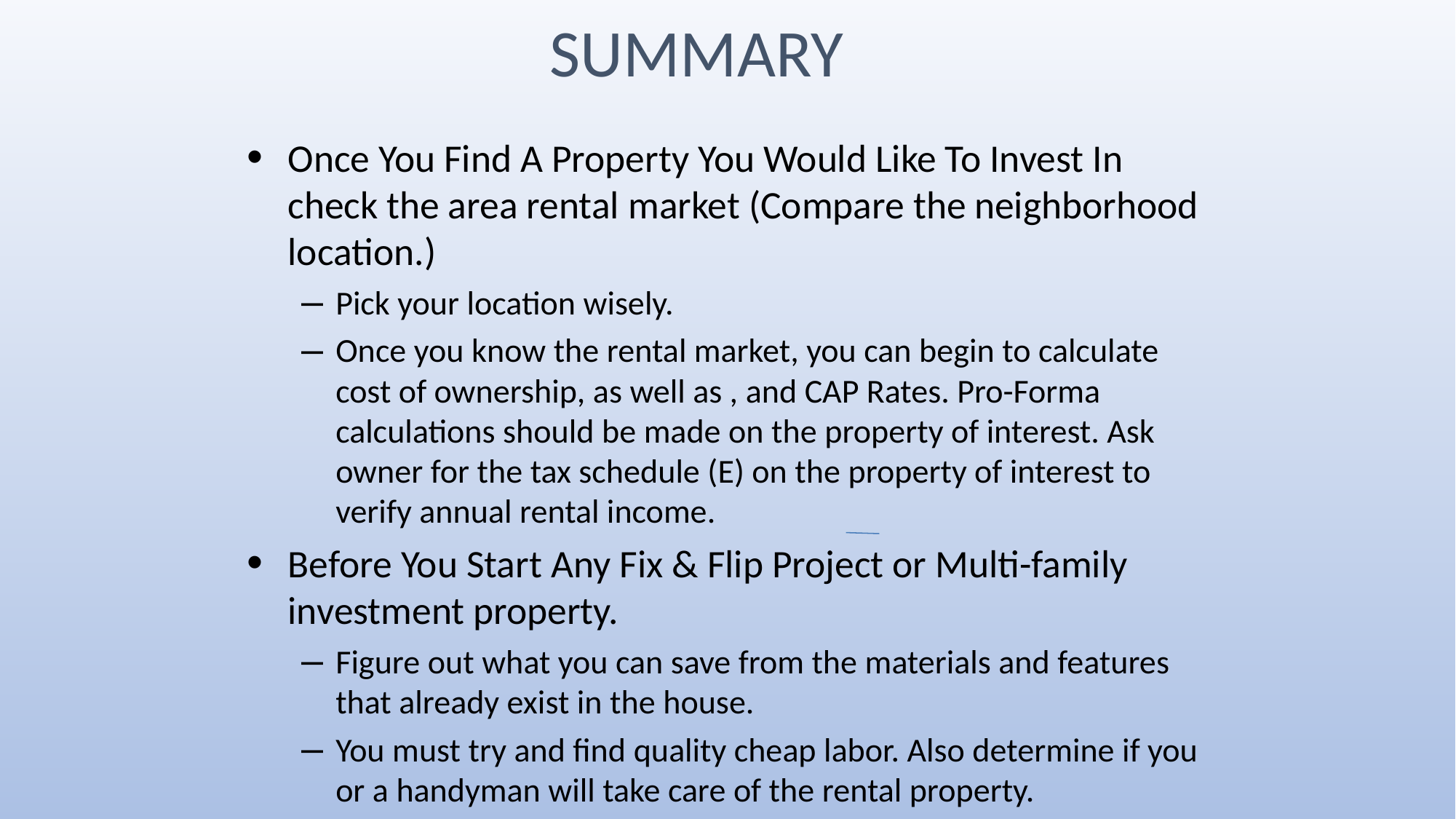

# SUMMARY
Once You Find A Property You Would Like To Invest In check the area rental market (Compare the neighborhood location.)
Pick your location wisely.
Once you know the rental market, you can begin to calculate cost of ownership, as well as , and CAP Rates. Pro-Forma calculations should be made on the property of interest. Ask owner for the tax schedule (E) on the property of interest to verify annual rental income.
Before You Start Any Fix & Flip Project or Multi-family investment property.
Figure out what you can save from the materials and features that already exist in the house.
You must try and find quality cheap labor. Also determine if you or a handyman will take care of the rental property.